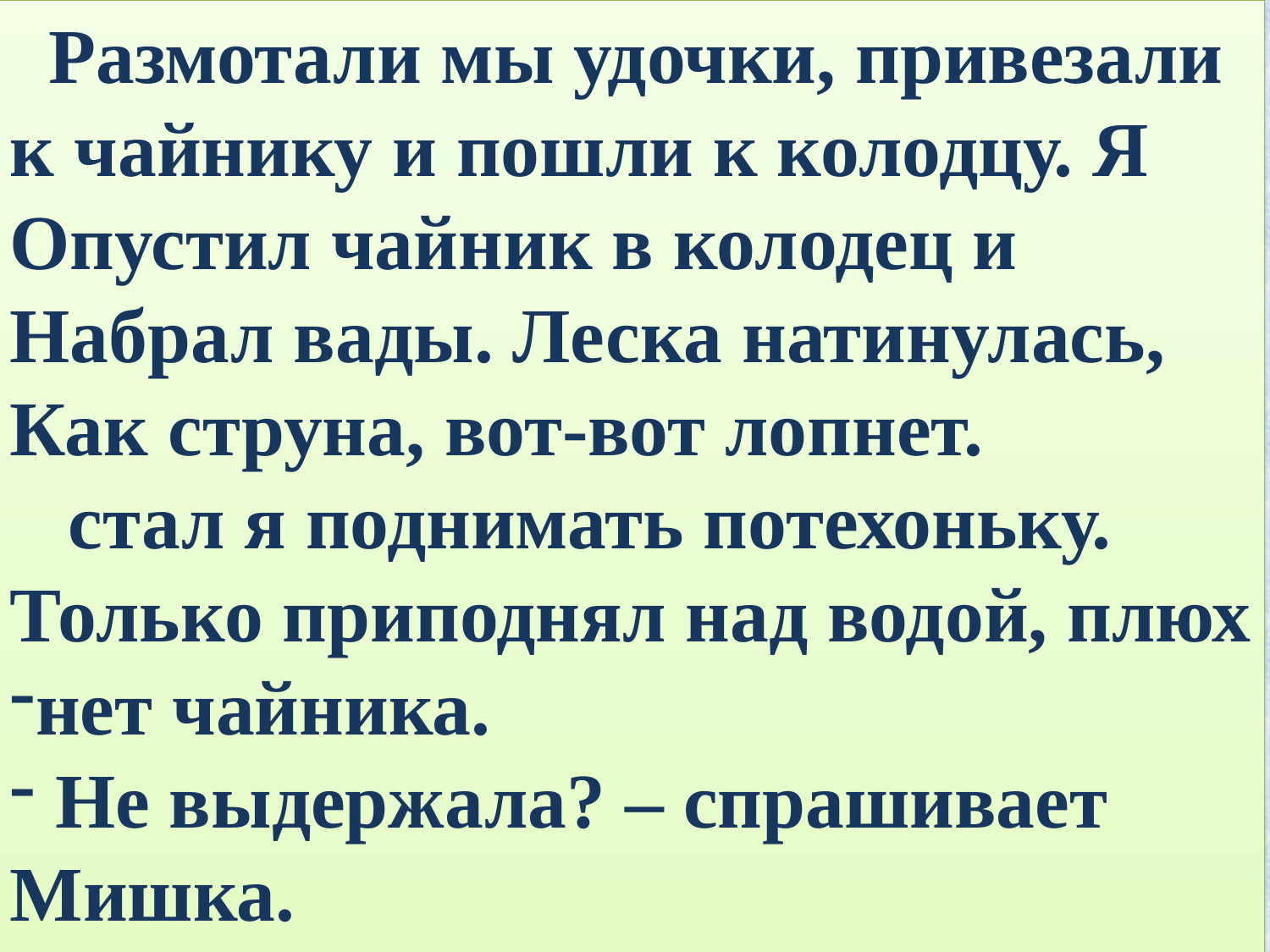

Размотали мы удочки, привезали
к чайнику и пошли к колодцу. Я
Опустил чайник в колодец и
Набрал вады. Леска натинулась,
Как струна, вот-вот лопнет.
   стал я поднимать потехоньку.
Только приподнял над водой, плюх
нет чайника.
 Не выдержала? – спрашивает
Мишка.

   Упражнение 232.
Письмо по памяти.
Упражнение 231.
(учебник закрыт)
Упражнение 229.
Упражнение 230.